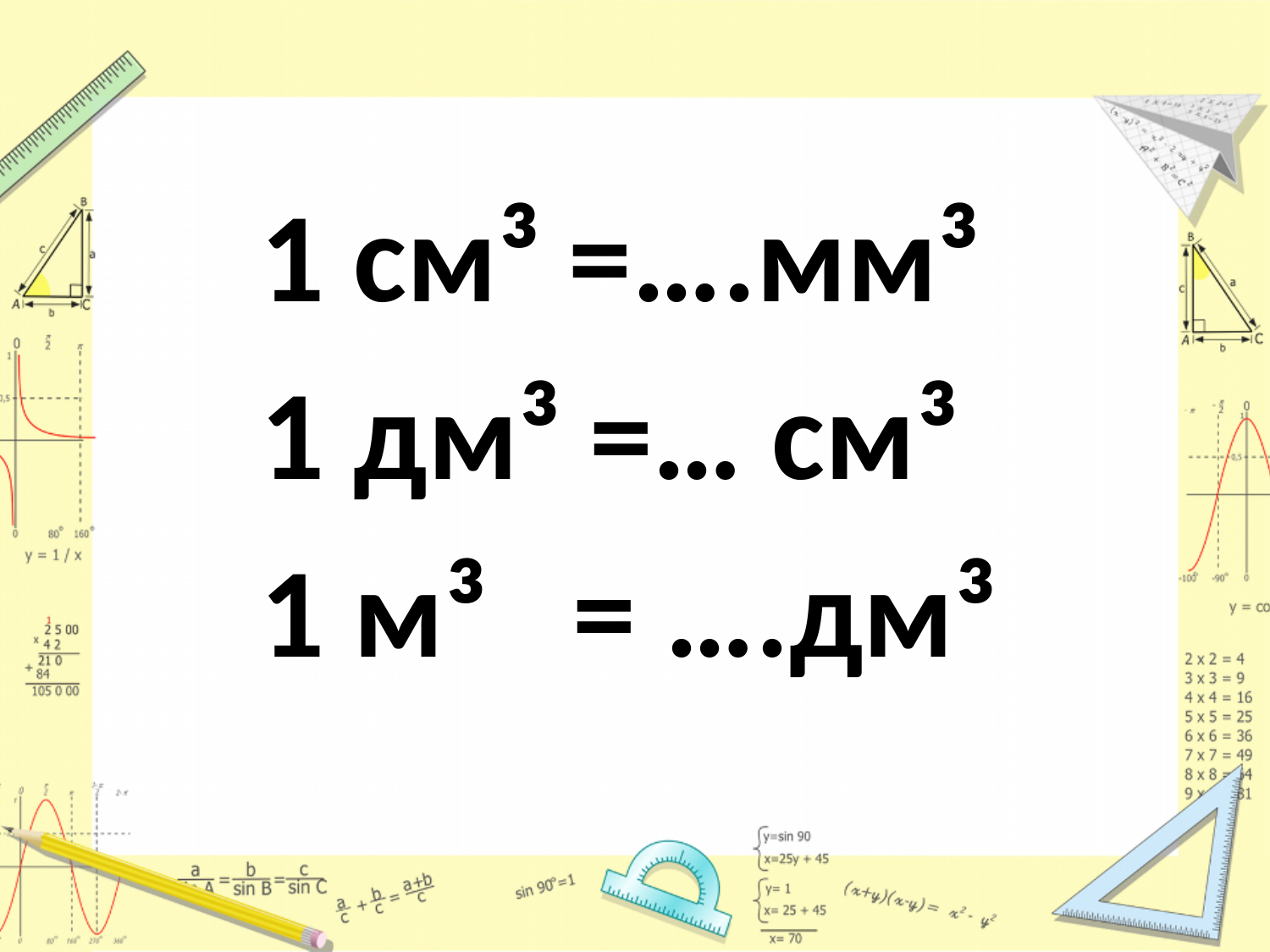

#
1 см³ =….мм³
1 дм³ =… см³
1 м³   = ….дм³